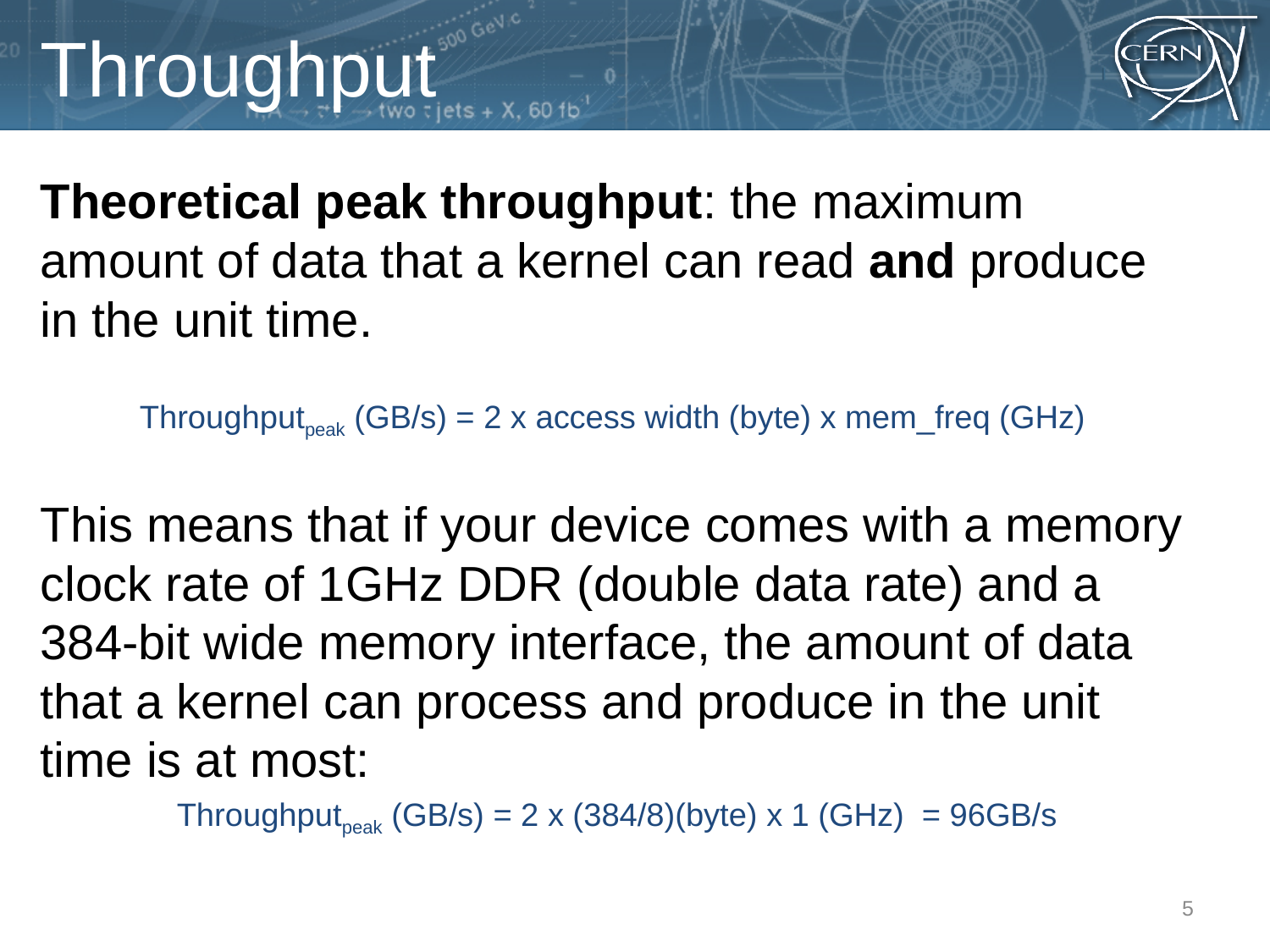

# Throughput
Theoretical peak throughput: the maximum amount of data that a kernel can read and produce in the unit time.

Throughputpeak (GB/s) = 2 x access width (byte) x mem_freq (GHz)

This means that if your device comes with a memory clock rate of 1GHz DDR (double data rate) and a 384-bit wide memory interface, the amount of data that a kernel can process and produce in the unit time is at most:
Throughputpeak (GB/s) = 2 x (384/8)(byte) x 1 (GHz)  = 96GB/s

5